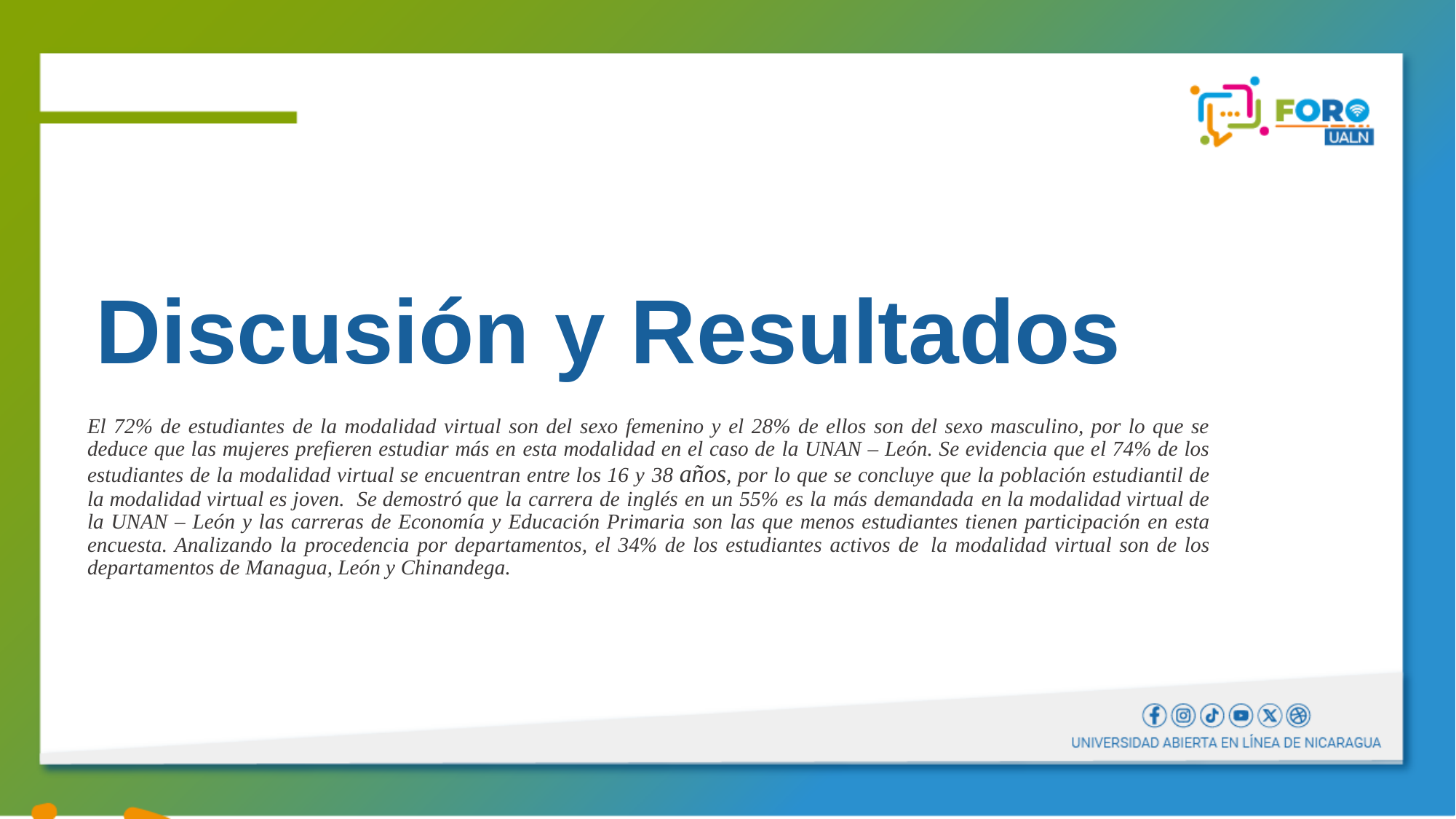

# Discusión y Resultados
El 72% de estudiantes de la modalidad virtual son del sexo femenino y el 28% de ellos son del sexo masculino, por lo que se deduce que las mujeres prefieren estudiar más en esta modalidad en el caso de la UNAN – León. Se evidencia que el 74% de los estudiantes de la modalidad virtual se encuentran entre los 16 y 38 años, por lo que se concluye que la población estudiantil de la modalidad virtual es joven.  Se demostró que la carrera de inglés en un 55% es la más demandada   en la modalidad virtual de la UNAN – León y las carreras de Economía y Educación Primaria son las que menos estudiantes tienen participación en esta encuesta. Analizando la procedencia por departamentos, el 34% de los estudiantes activos de la modalidad virtual son de los departamentos de Managua, León y Chinandega.